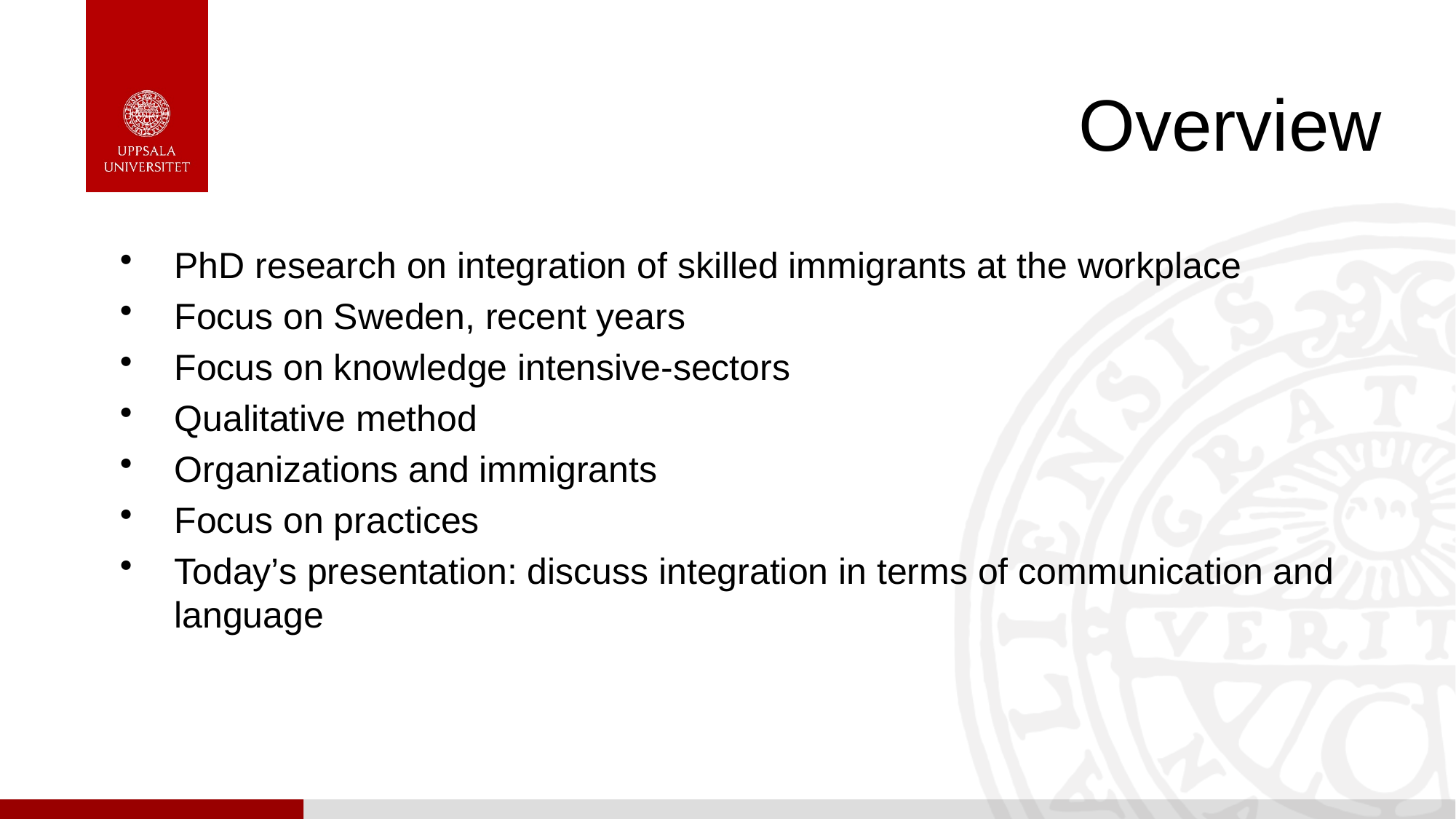

# Overview
PhD research on integration of skilled immigrants at the workplace
Focus on Sweden, recent years
Focus on knowledge intensive-sectors
Qualitative method
Organizations and immigrants
Focus on practices
Today’s presentation: discuss integration in terms of communication and language